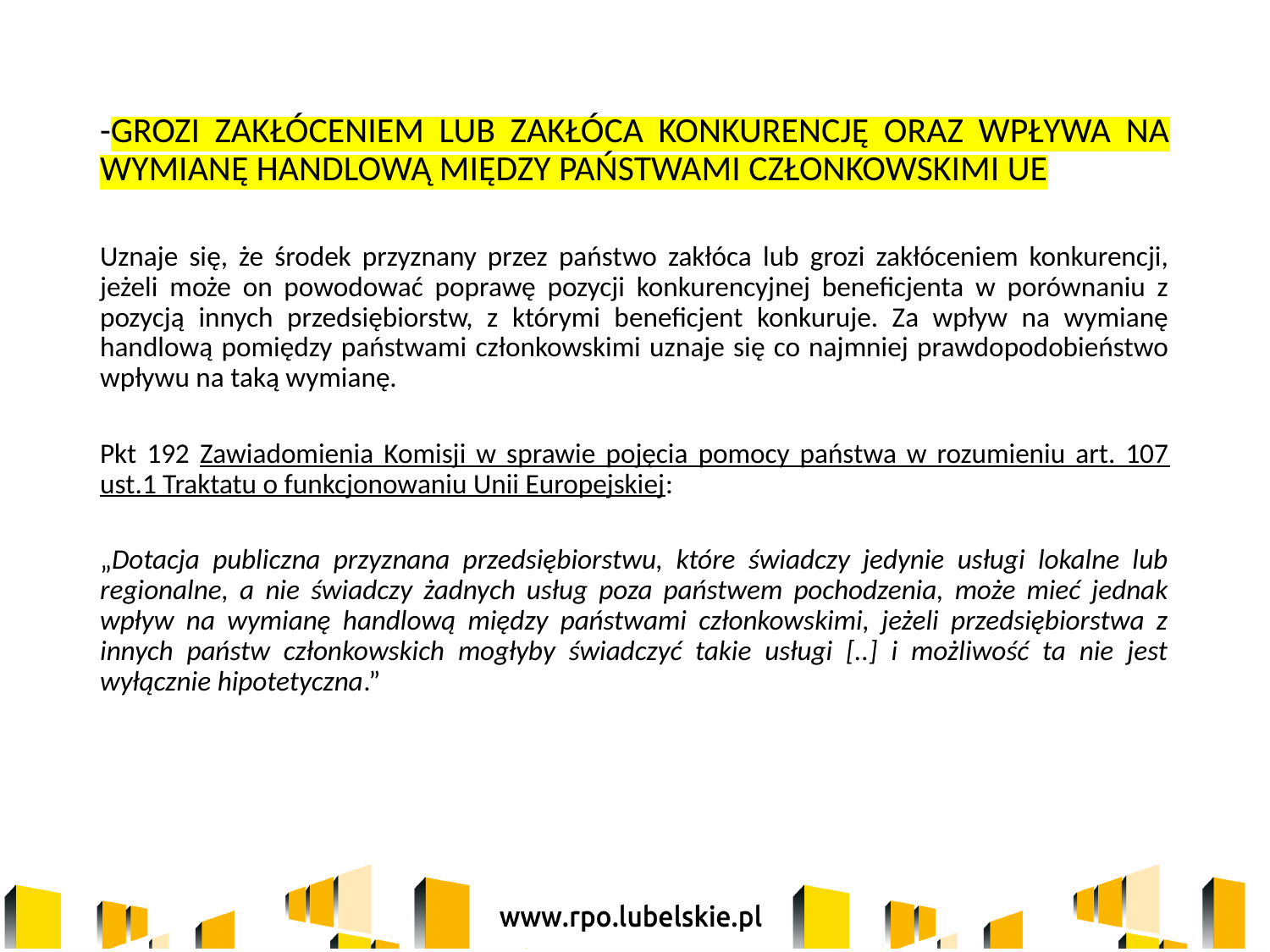

-GROZI ZAKŁÓCENIEM LUB ZAKŁÓCA KONKURENCJĘ ORAZ WPŁYWA NA WYMIANĘ HANDLOWĄ MIĘDZY PAŃSTWAMI CZŁONKOWSKIMI UE

Uznaje się, że środek przyznany przez państwo zakłóca lub grozi zakłóceniem konkurencji, jeżeli może on powodować poprawę pozycji konkurencyjnej beneficjenta w porównaniu z pozycją innych przedsiębiorstw, z którymi beneficjent konkuruje. Za wpływ na wymianę handlową pomiędzy państwami członkowskimi uznaje się co najmniej prawdopodobieństwo wpływu na taką wymianę.

Pkt 192 Zawiadomienia Komisji w sprawie pojęcia pomocy państwa w rozumieniu art. 107 ust.1 Traktatu o funkcjonowaniu Unii Europejskiej:

„Dotacja publiczna przyznana przedsiębiorstwu, które świadczy jedynie usługi lokalne lub regionalne, a nie świadczy żadnych usług poza państwem pochodzenia, może mieć jednak wpływ na wymianę handlową między państwami członkowskimi, jeżeli przedsiębiorstwa z innych państw członkowskich mogłyby świadczyć takie usługi [..] i możliwość ta nie jest wyłącznie hipotetyczna.”